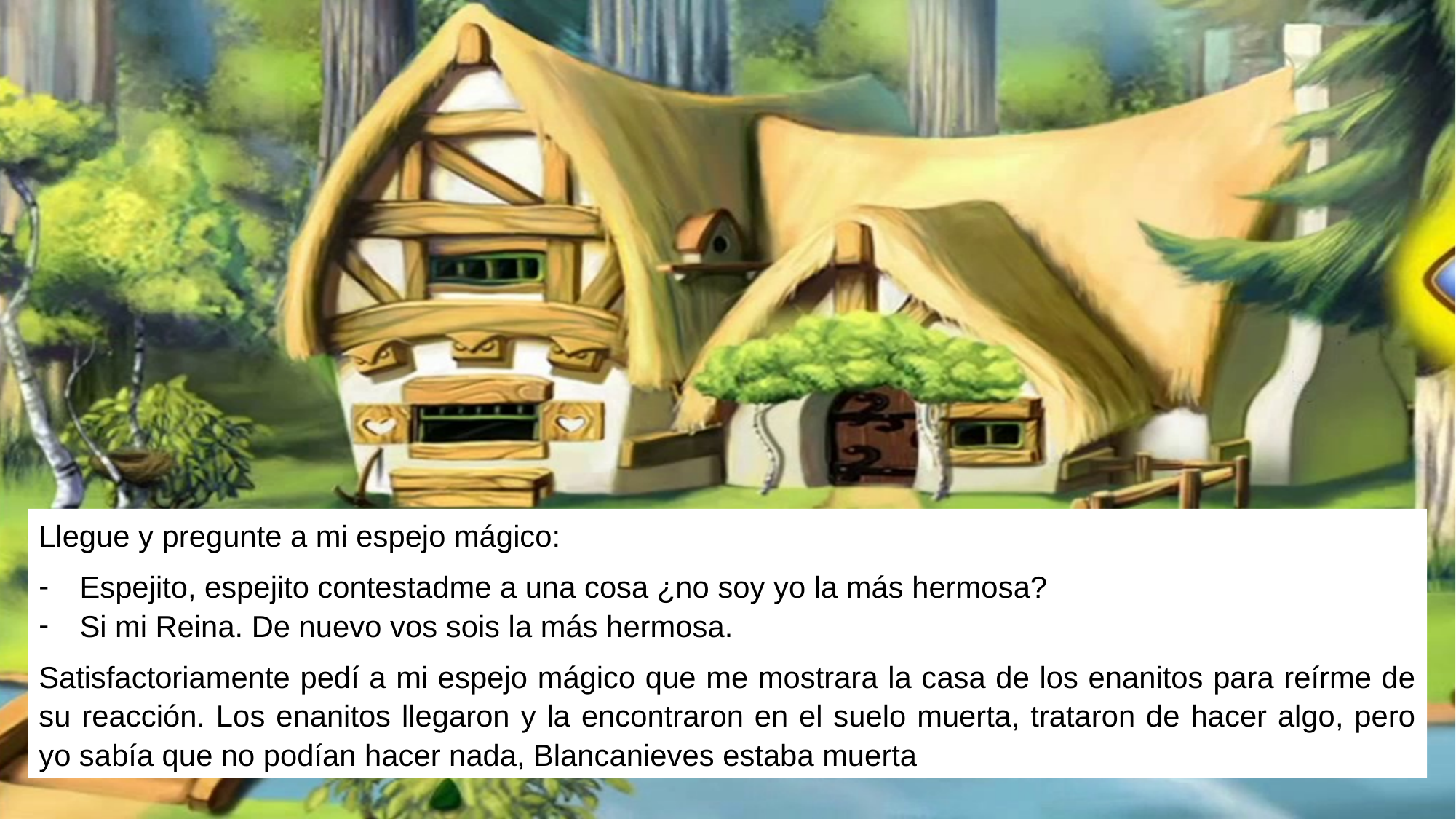

Llegue y pregunte a mi espejo mágico:
Espejito, espejito contestadme a una cosa ¿no soy yo la más hermosa?
Si mi Reina. De nuevo vos sois la más hermosa.
Satisfactoriamente pedí a mi espejo mágico que me mostrara la casa de los enanitos para reírme de su reacción. Los enanitos llegaron y la encontraron en el suelo muerta, trataron de hacer algo, pero yo sabía que no podían hacer nada, Blancanieves estaba muerta